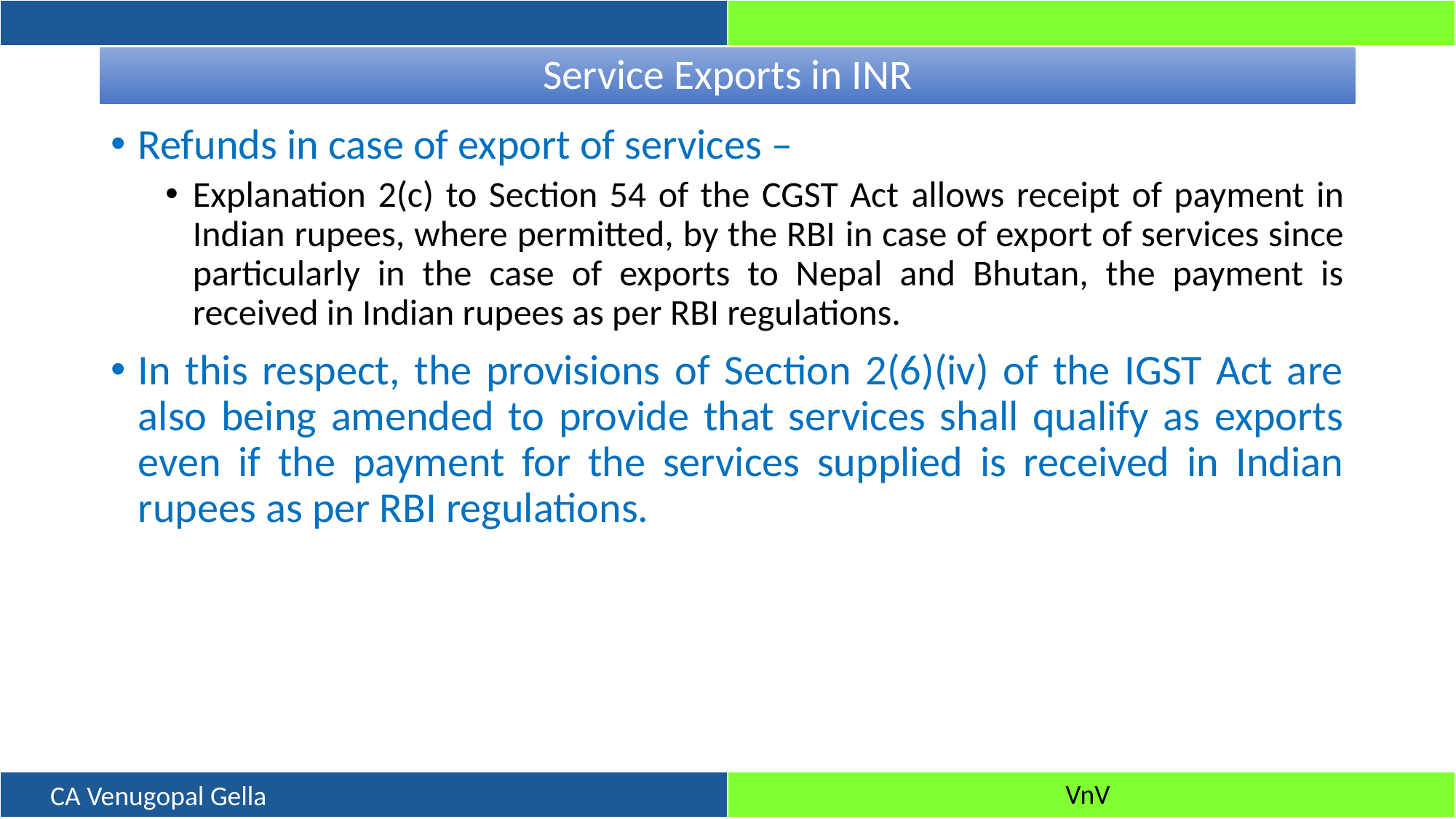

# Service Exports in INR
Refunds in case of export of services –
Explanation 2(c) to Section 54 of the CGST Act allows receipt of payment in Indian rupees, where permitted, by the RBI in case of export of services since particularly in the case of exports to Nepal and Bhutan, the payment is received in Indian rupees as per RBI regulations.
In this respect, the provisions of Section 2(6)(iv) of the IGST Act are also being amended to provide that services shall qualify as exports even if the payment for the services supplied is received in Indian rupees as per RBI regulations.